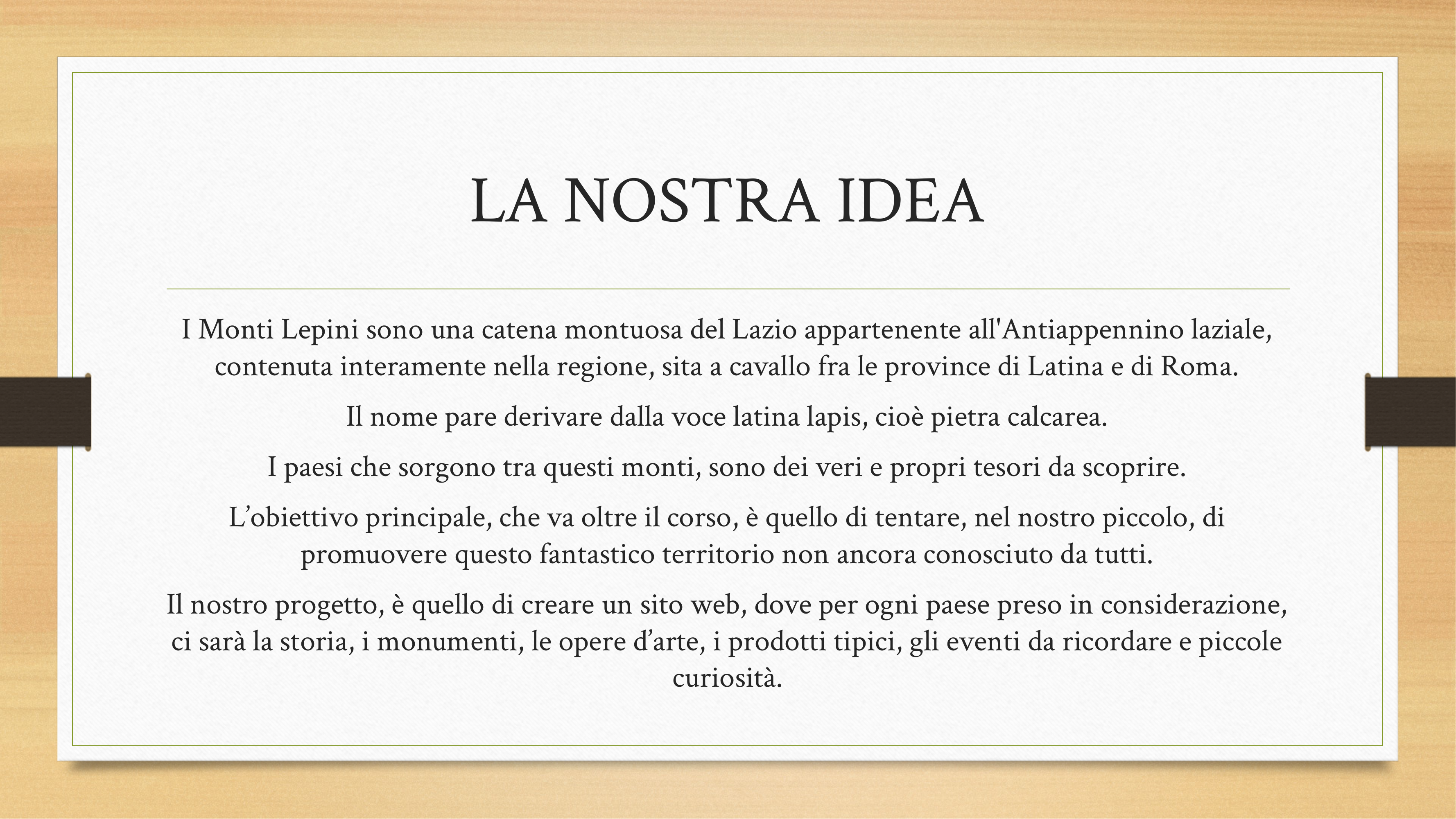

# LA NOSTRA IDEA
I Monti Lepini sono una catena montuosa del Lazio appartenente all'Antiappennino laziale, contenuta interamente nella regione, sita a cavallo fra le province di Latina e di Roma.
Il nome pare derivare dalla voce latina lapis, cioè pietra calcarea.
I paesi che sorgono tra questi monti, sono dei veri e propri tesori da scoprire.
L’obiettivo principale, che va oltre il corso, è quello di tentare, nel nostro piccolo, di promuovere questo fantastico territorio non ancora conosciuto da tutti.
Il nostro progetto, è quello di creare un sito web, dove per ogni paese preso in considerazione, ci sarà la storia, i monumenti, le opere d’arte, i prodotti tipici, gli eventi da ricordare e piccole curiosità.